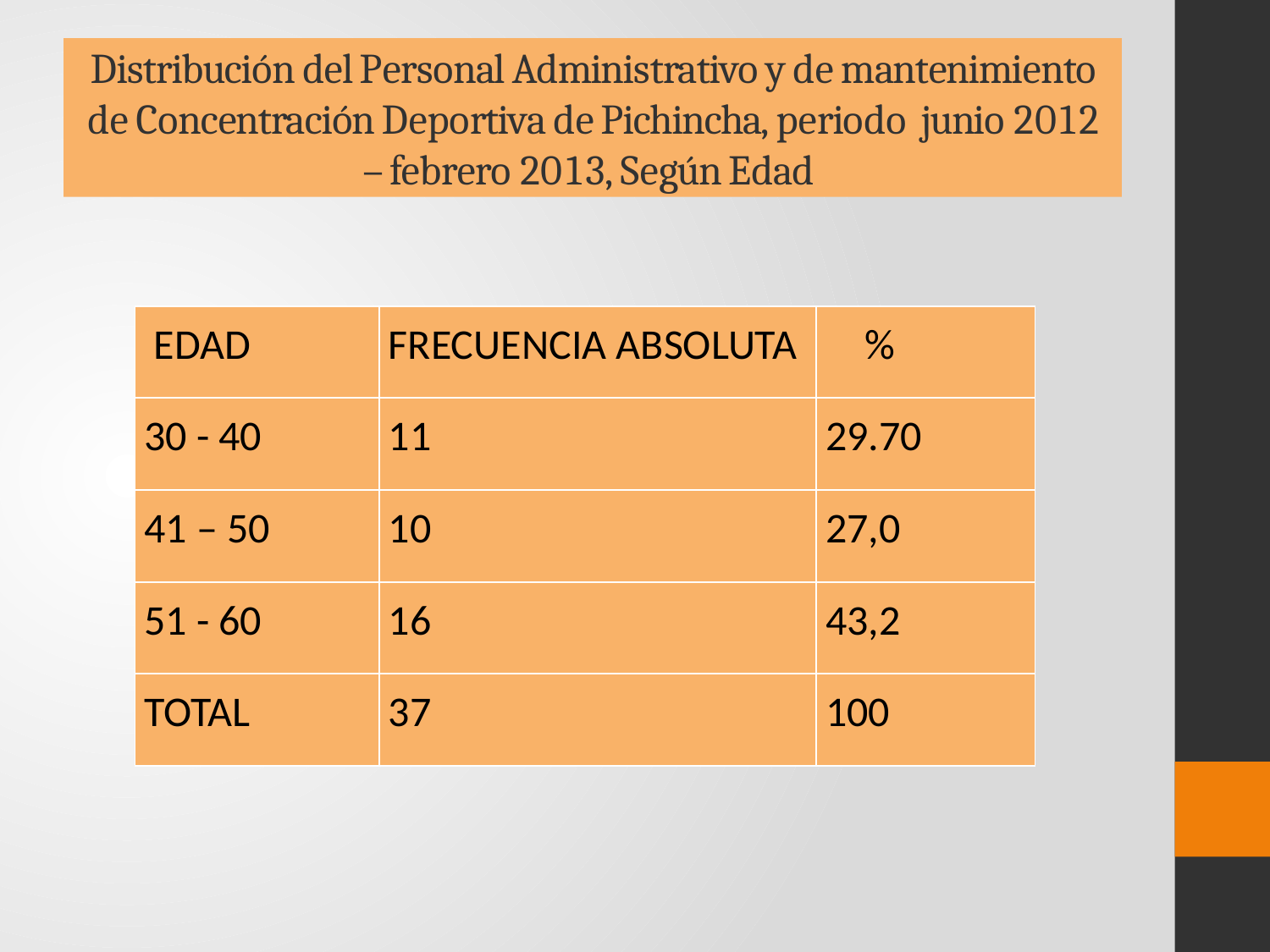

# Distribución del Personal Administrativo y de mantenimiento de Concentración Deportiva de Pichincha, periodo  junio 2012 – febrero 2013, Según Edad
| EDAD | FRECUENCIA ABSOLUTA | % |
| --- | --- | --- |
| 30 - 40 | 11 | 29.70 |
| 41 – 50 | 10 | 27,0 |
| 51 - 60 | 16 | 43,2 |
| TOTAL | 37 | 100 |